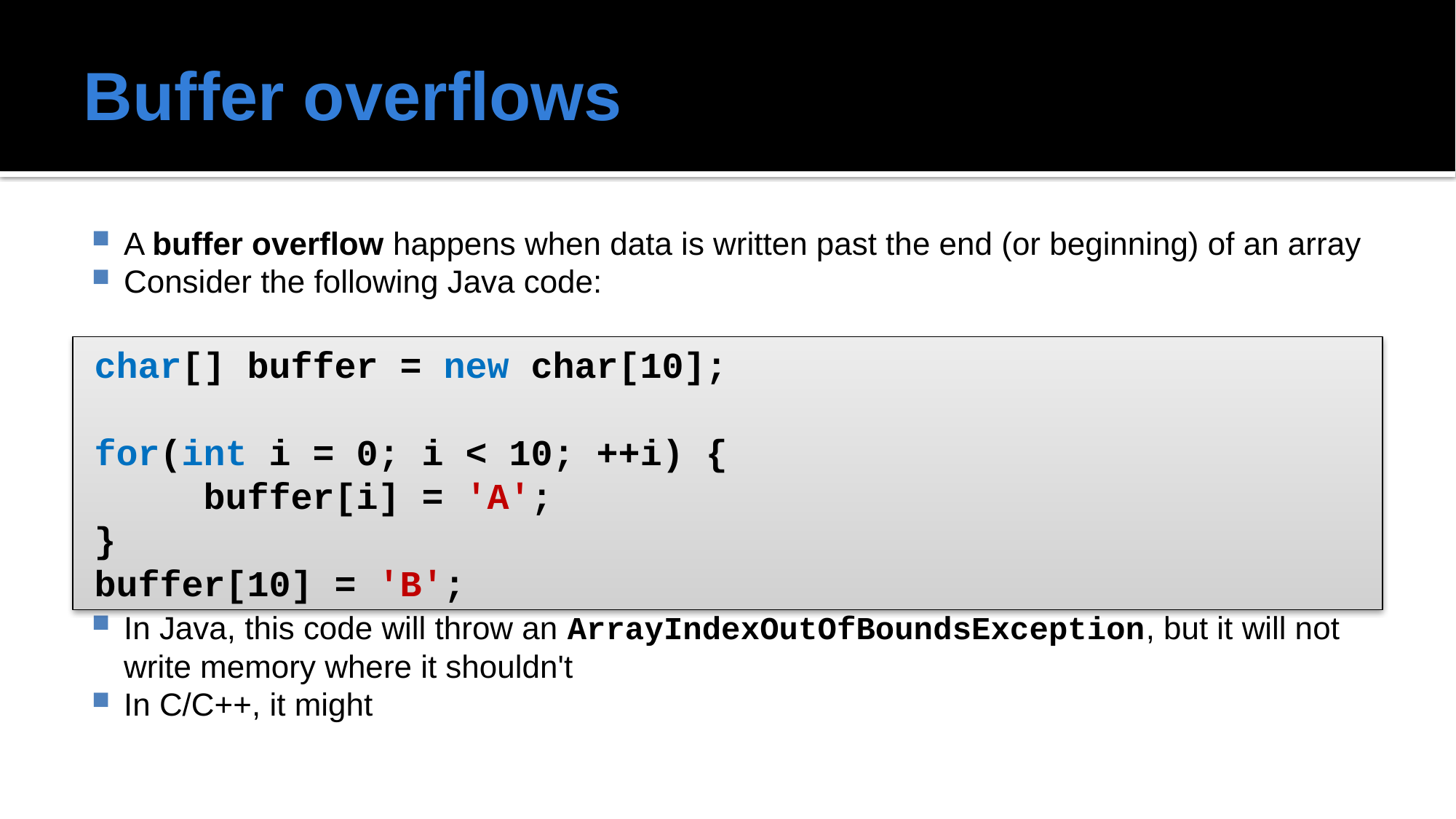

# Buffer overflows
A buffer overflow happens when data is written past the end (or beginning) of an array
Consider the following Java code:

In Java, this code will throw an ArrayIndexOutOfBoundsException, but it will not write memory where it shouldn't
In C/C++, it might
char[] buffer = new char[10];

for(int i = 0; i < 10; ++i) {
	buffer[i] = 'A';
}
buffer[10] = 'B';